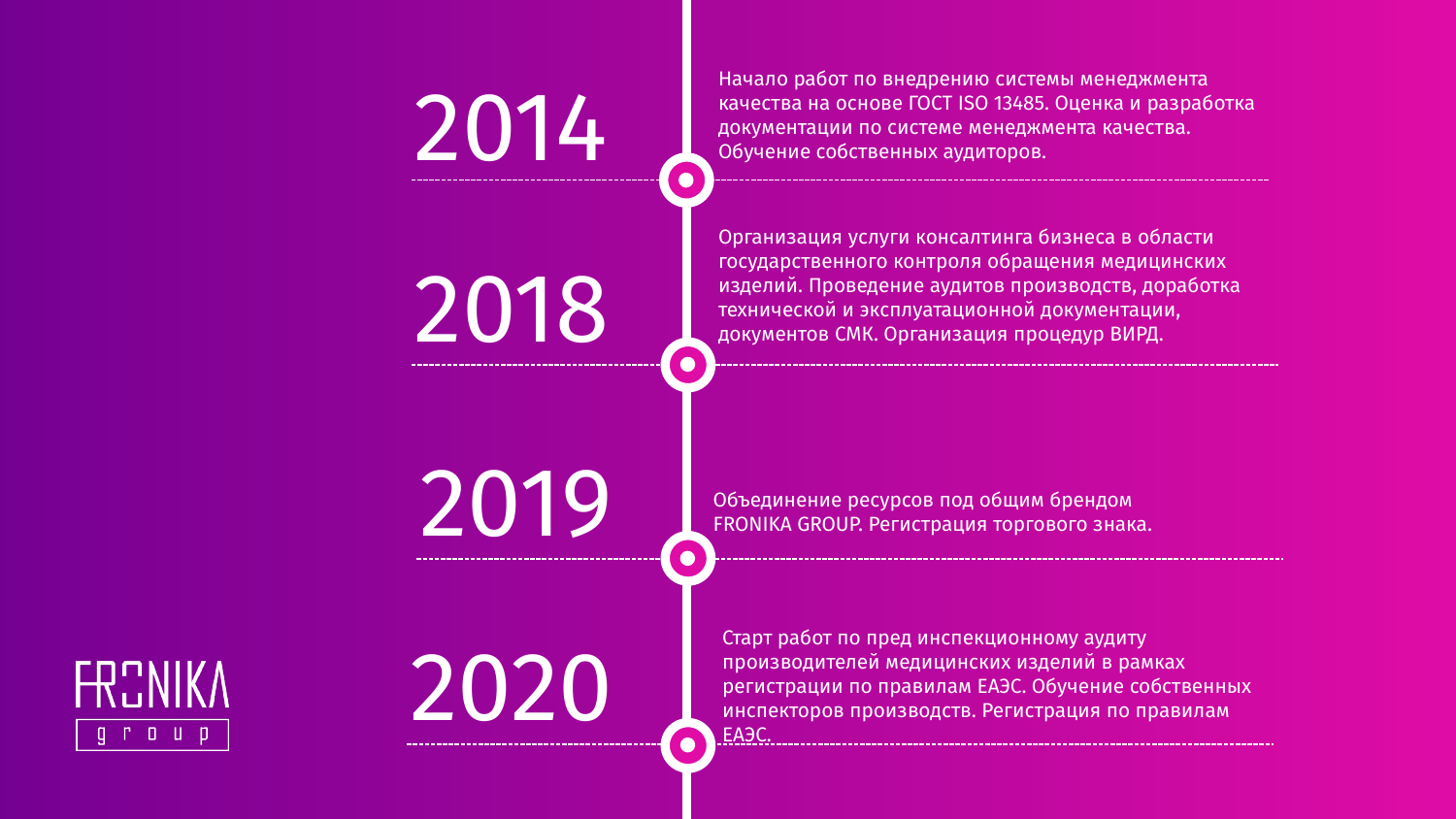

2014
Начало работ по внедрению системы менеджмента качества на основе ГОСТ ISO 13485. Оценка и разработка документации по системе менеджмента качества. Обучение собственных аудиторов.

Организация услуги консалтинга бизнеса в области государственного контроля обращения медицинских изделий. Проведение аудитов производств, доработка технической и эксплуатационной документации, документов СМК. Организация процедур ВИРД.
2018

2019
Объединение ресурсов под общим брендом
FRONIKA GROUP. Регистрация торгового знака.

2020
Старт работ по пред инспекционному аудиту производителей медицинских изделий в рамках регистрации по правилам ЕАЭС. Обучение собственных инспекторов производств. Регистрация по правилам ЕАЭС.